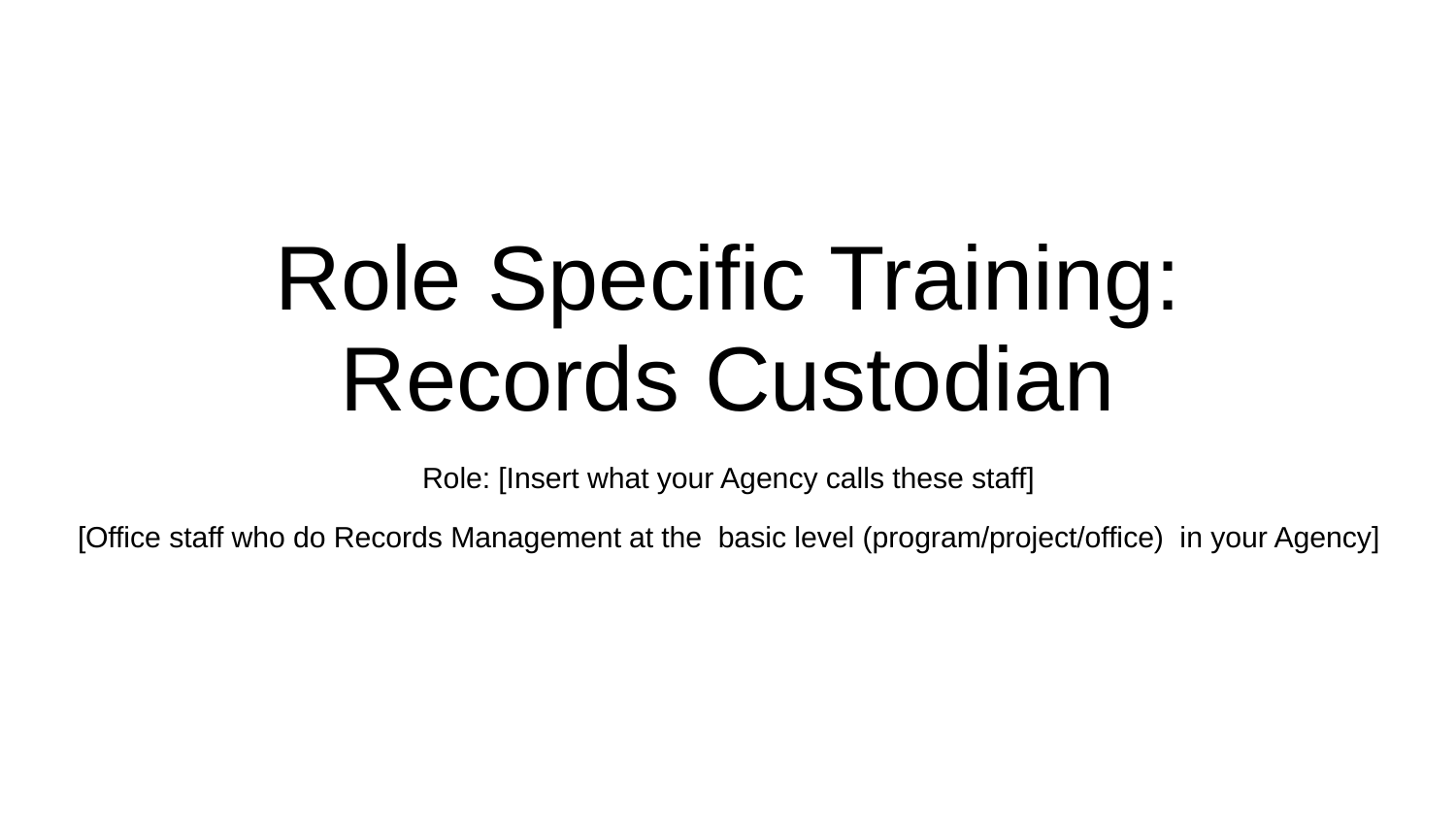

# Role Specific Training:
Records Custodian
Role: [Insert what your Agency calls these staff]

[Office staff who do Records Management at the  basic level (program/project/office)  in your Agency]